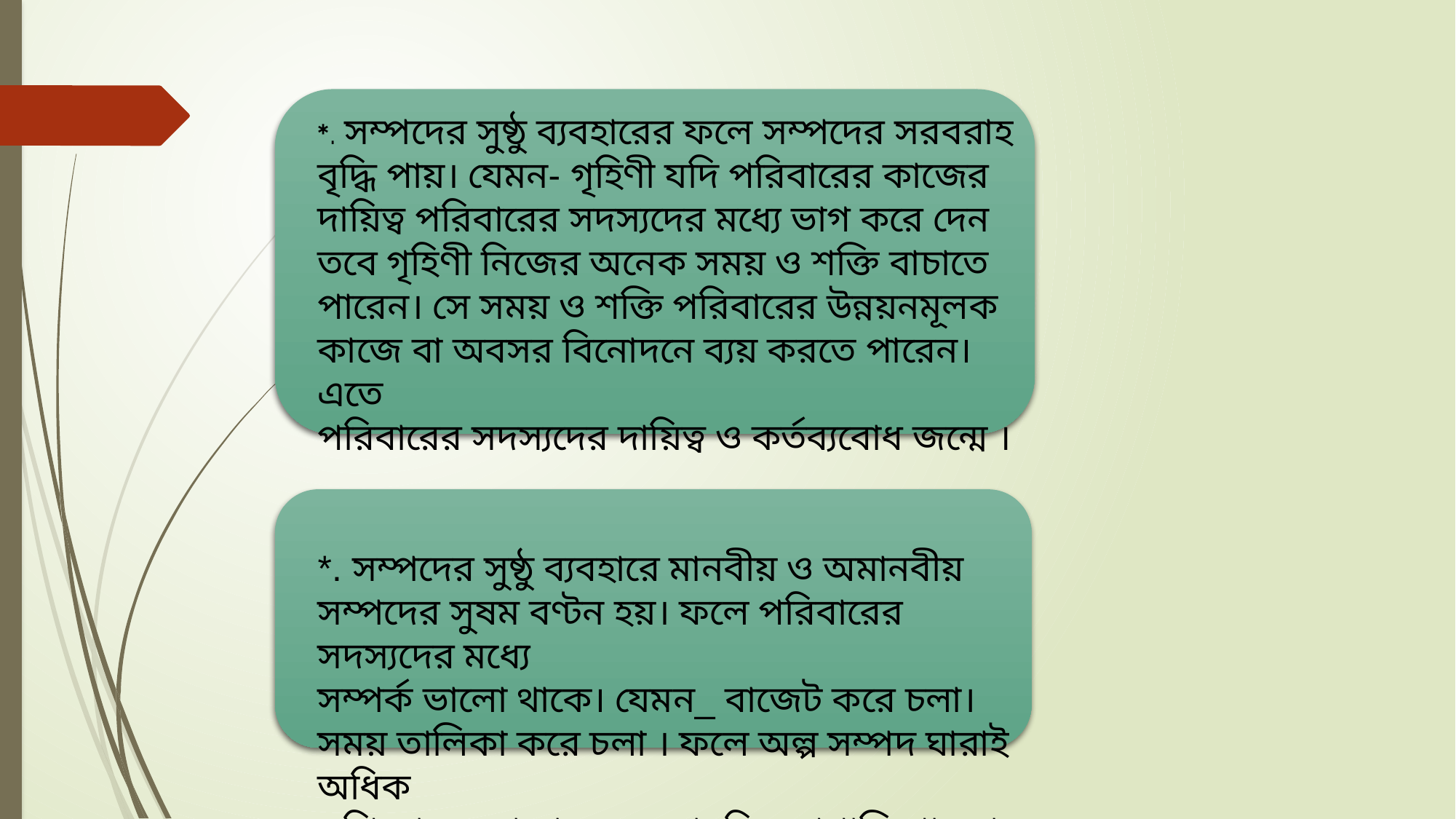

*. সম্পদের সুষ্ঠু ব্যবহারের ফলে সম্পদের সরবরাহ বৃদ্ধি পায়। যেমন- গৃহিণী যদি পরিবারের কাজের
দায়িত্ব পরিবারের সদস্যদের মধ্যে ভাগ করে দেন তবে গৃহিণী নিজের অনেক সময় ও শক্তি বাচাতে
পারেন। সে সময় ও শক্তি পরিবারের উন্নয়নমূলক কাজে বা অবসর বিনোদনে ব্যয় করতে পারেন। এতে
পরিবারের সদস্যদের দায়িত্ব ও কর্তব্যবোধ জন্মে ।

*. সম্পদের সুষ্ঠু ব্যবহারে মানবীয় ও অমানবীয় সম্পদের সুষম বণ্টন হয়। ফলে পরিবারের সদস্যদের মধ্যে
সম্পর্ক ভালো থাকে। যেমন_ বাজেট করে চলা। সময় তালিকা করে চলা । ফলে অল্প সম্পদ ঘারাই অধিক
তৃপ্তি লাভ করা যায় এবং মানসিক প্রশান্তি পাওয়া যায়।